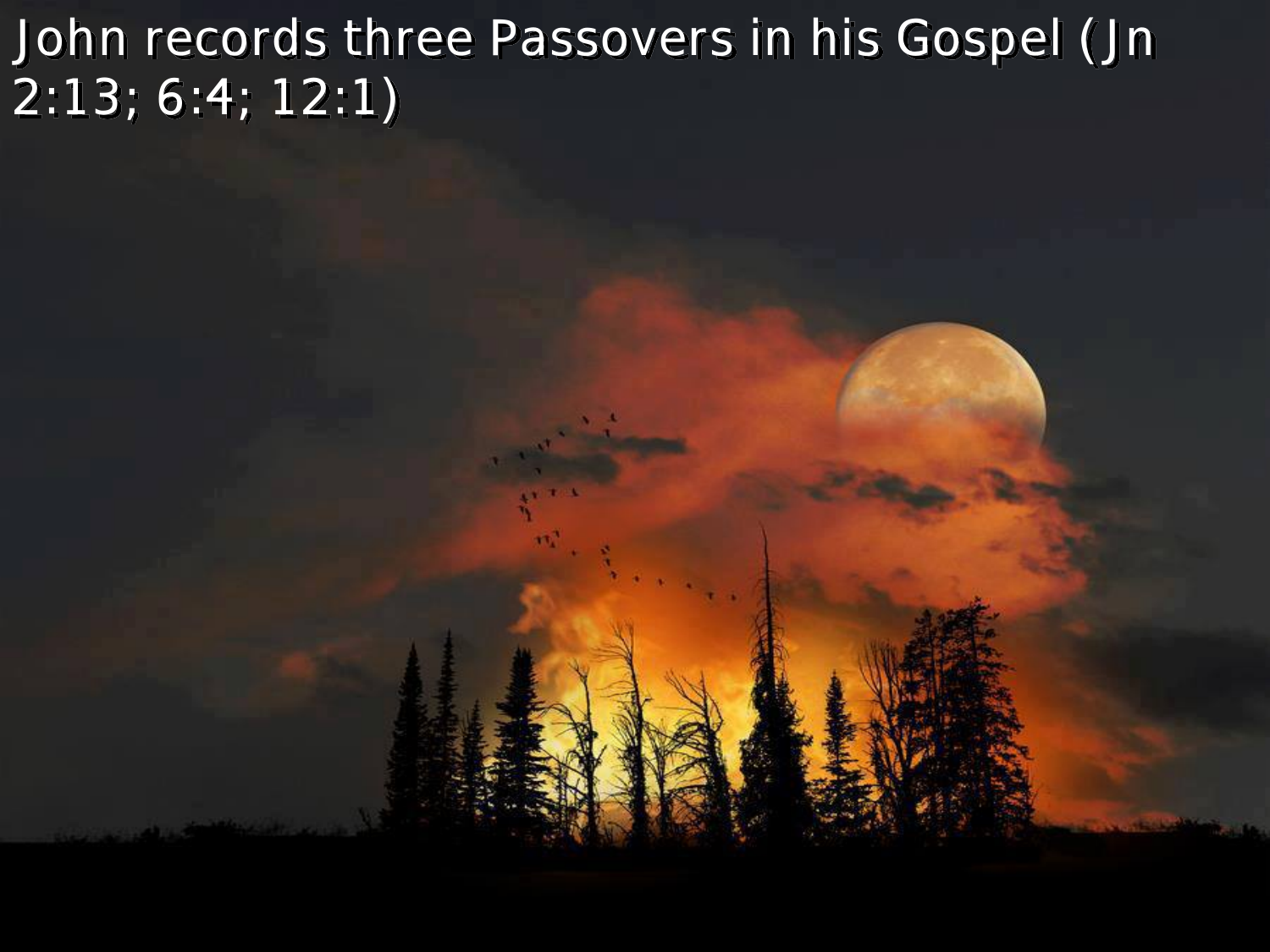

John records three Passovers in his Gospel (Jn 2:13; 6:4; 12:1)